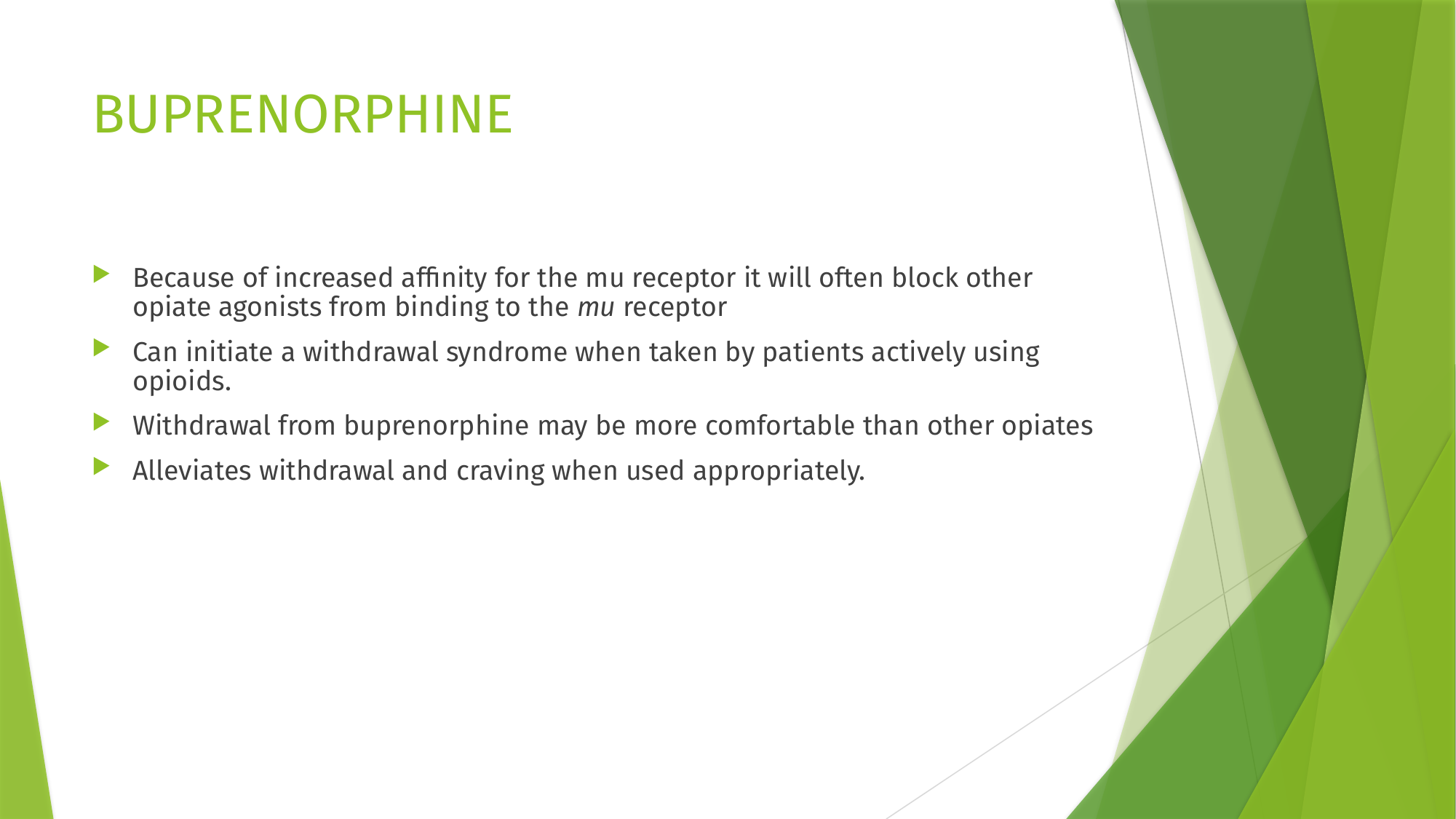

# BUPRENORPHINE
Because of increased affinity for the mu receptor it will often block other opiate agonists from binding to the mu receptor
Can initiate a withdrawal syndrome when taken by patients actively using opioids.
Withdrawal from buprenorphine may be more comfortable than other opiates
Alleviates withdrawal and craving when used appropriately.